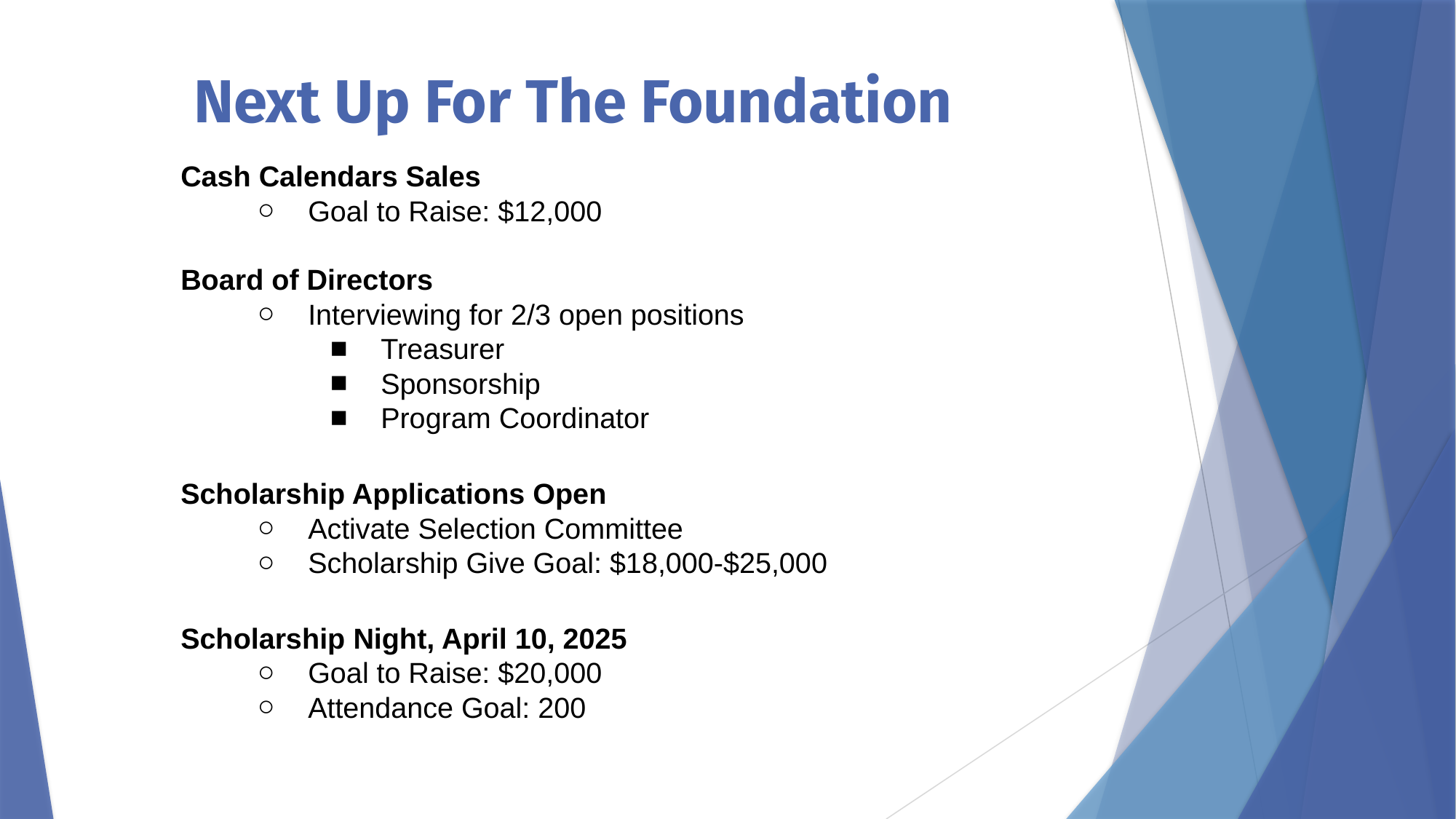

Next Up For The Foundation
Cash Calendars Sales
Goal to Raise: $12,000

Board of Directors
Interviewing for 2/3 open positions
Treasurer
Sponsorship
Program Coordinator

Scholarship Applications Open
Activate Selection Committee
Scholarship Give Goal: $18,000-$25,000

Scholarship Night, April 10, 2025
Goal to Raise: $20,000
Attendance Goal: 200